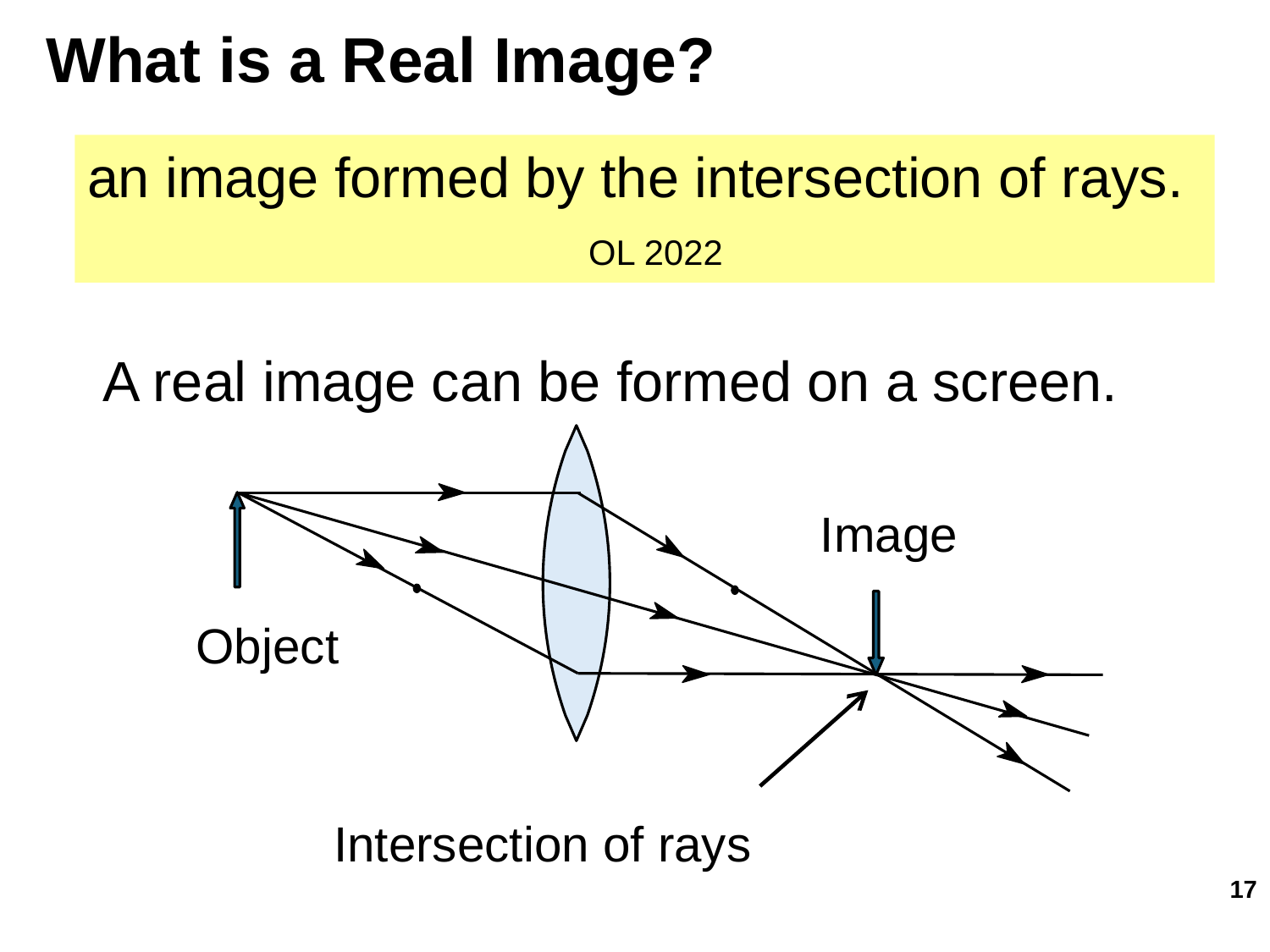

# What is a Real Image?
an image formed by the intersection of rays.
                                OL 2022
 A real image can be formed on a screen.

Image

Object

Intersection of rays
17